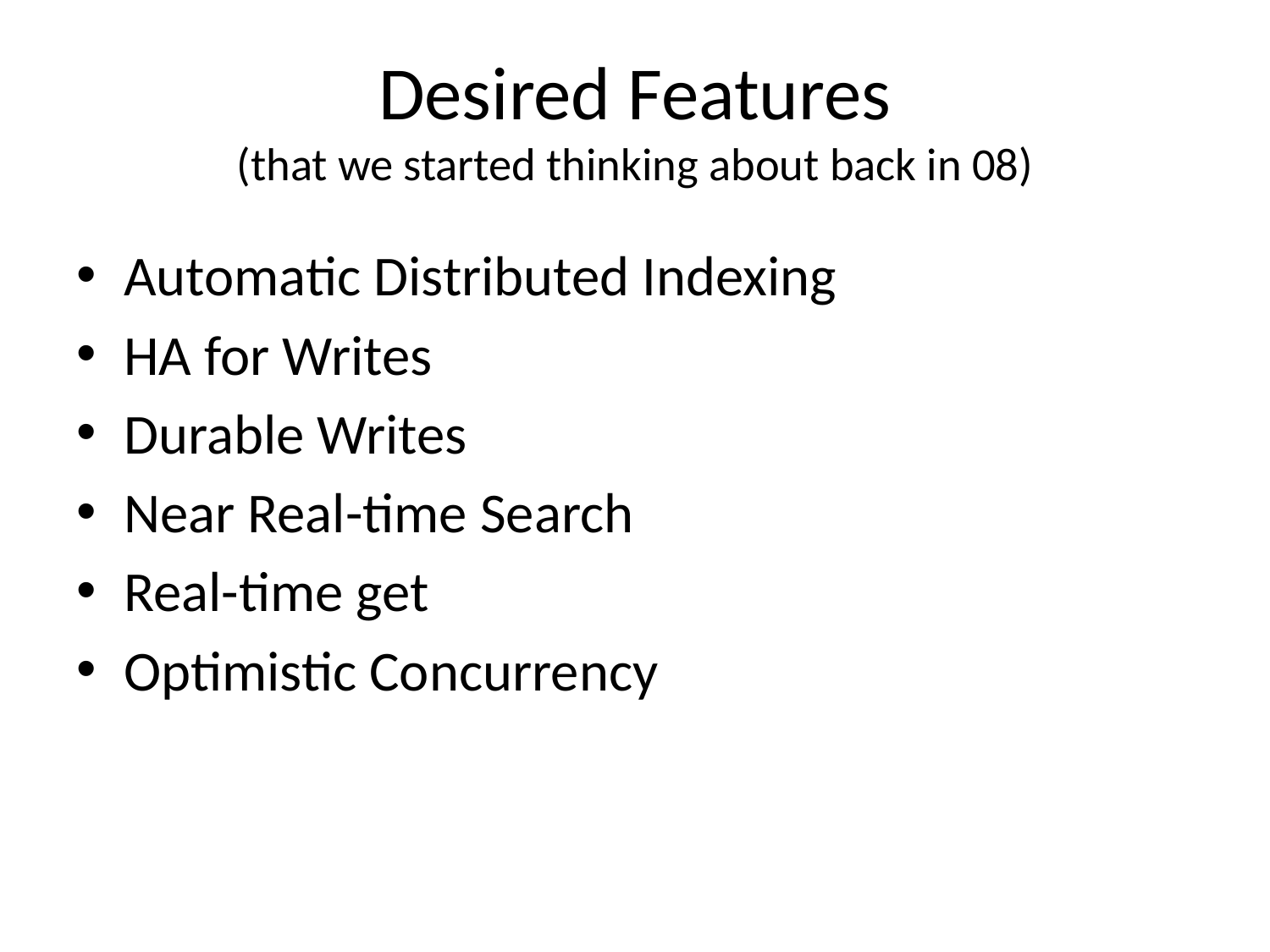

# Desired Features (that we started thinking about back in 08)
Automatic Distributed Indexing
HA for Writes
Durable Writes
Near Real-time Search
Real-time get
Optimistic Concurrency